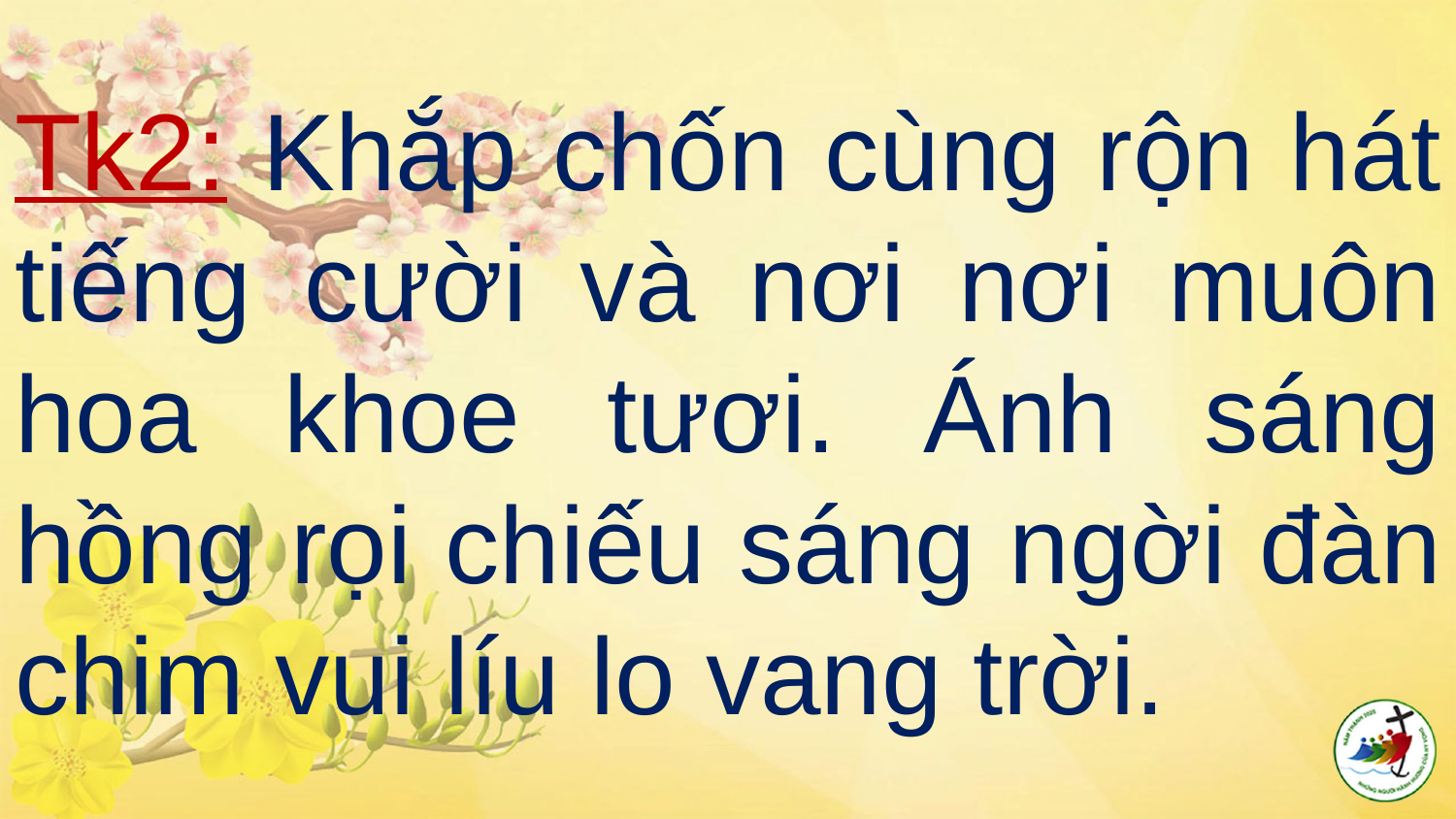

# Tk2: Khắp chốn cùng rộn hát tiếng cười và nơi nơi muôn hoa khoe tươi. Ánh sáng hồng rọi chiếu sáng ngời đàn chim vui líu lo vang trời.